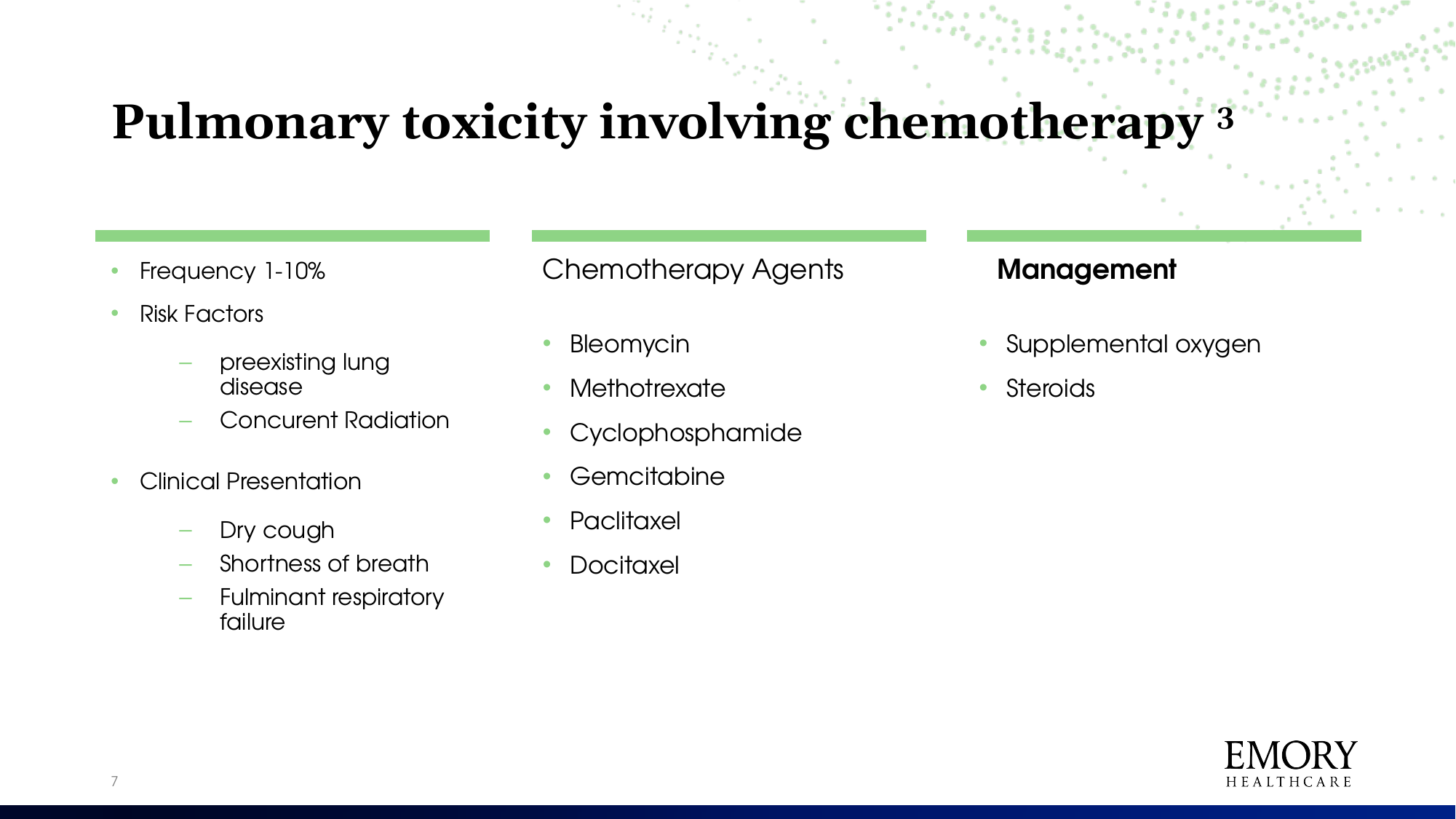

# Pulmonary toxicity involving chemotherapy 3
Management
Chemotherapy Agents
Frequency 1-10%
Risk Factors
preexisting lung disease
Concurent Radiation

Clinical Presentation
Dry cough
Shortness of breath
Fulminant respiratory failure
Bleomycin
Methotrexate
Cyclophosphamide
Gemcitabine
Paclitaxel
Docitaxel
Supplemental oxygen
Steroids